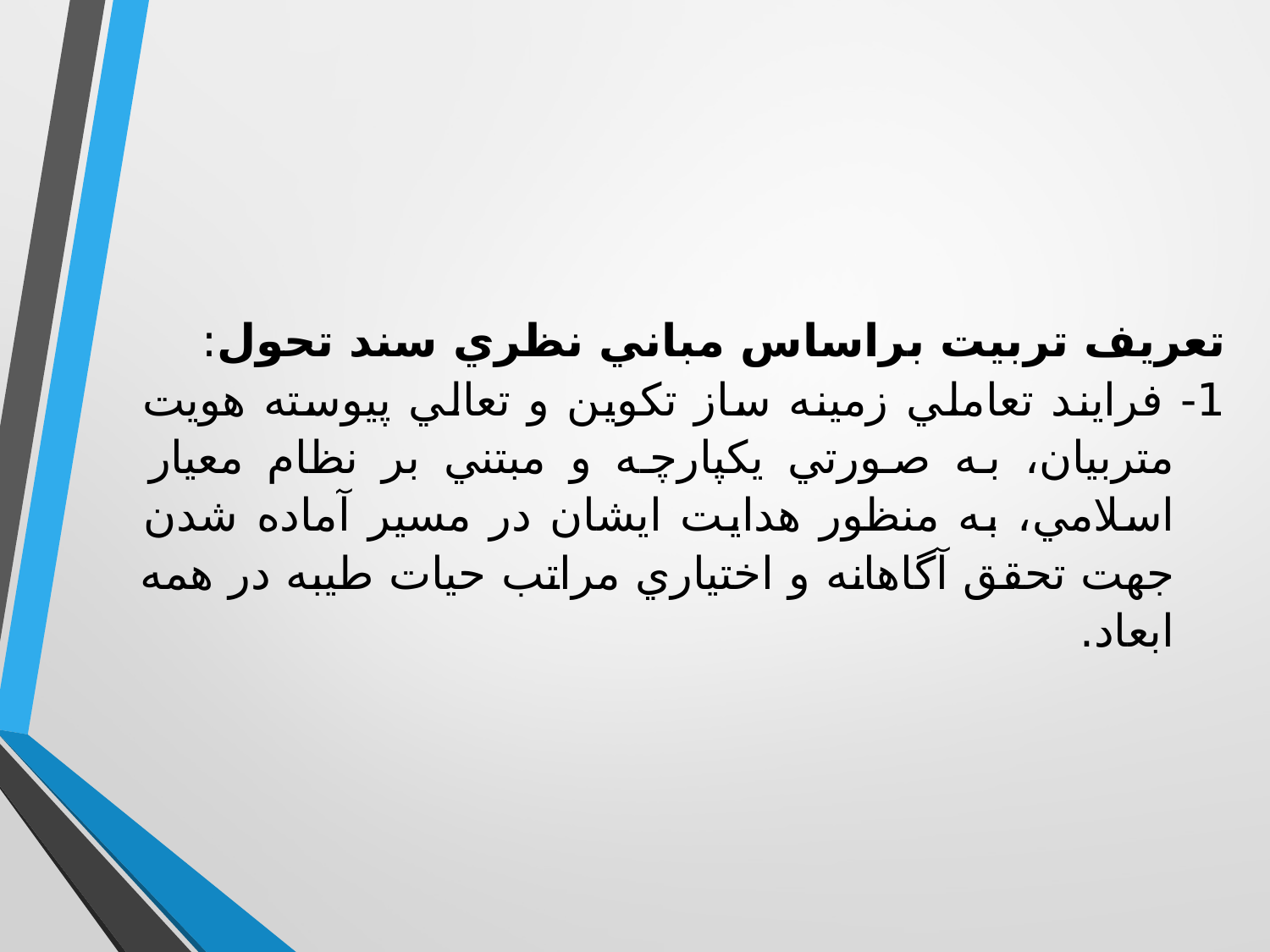

تعريف تربيت‌ براساس مباني نظري سند تحول:
1- فرايند تعاملي زمينه ساز تكوين و تعالي پيوسته هويت متربيان، به صورتي يكپارچه و مبتني بر نظام معيار اسلامي، به منظور هدايت ايشان در مسير آماده شدن جهت تحقق آگاهانه و اختياري مراتب حيات طيبه در همه ابعاد.